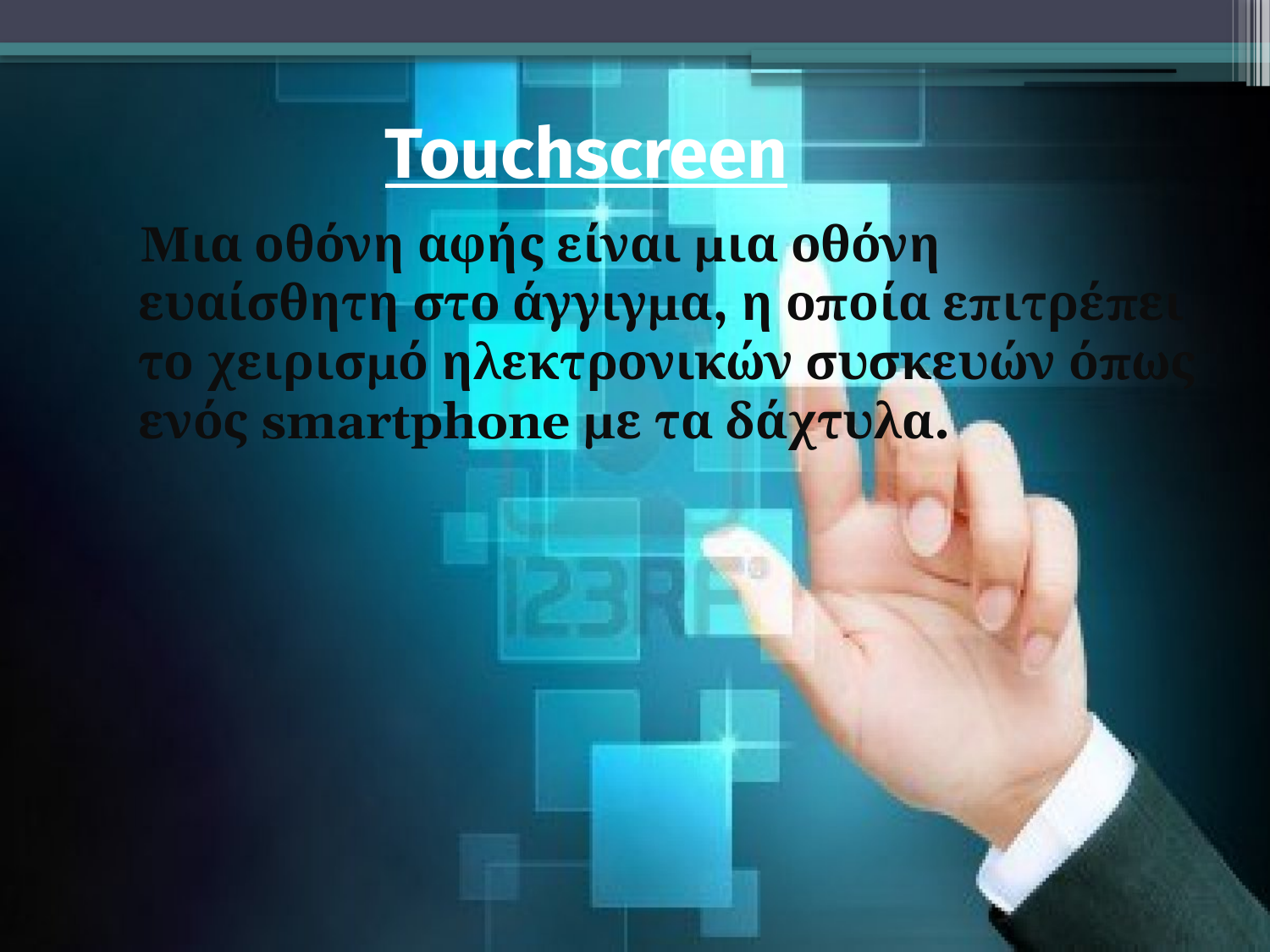

# Touchscreen
   Μια οθόνη αφής είναι μια οθόνη ευαίσθητη στο άγγιγμα, η οποία επιτρέπει το χειρισμό ηλεκτρονικών συσκευών όπως ενός smartphone με τα δάχτυλα.